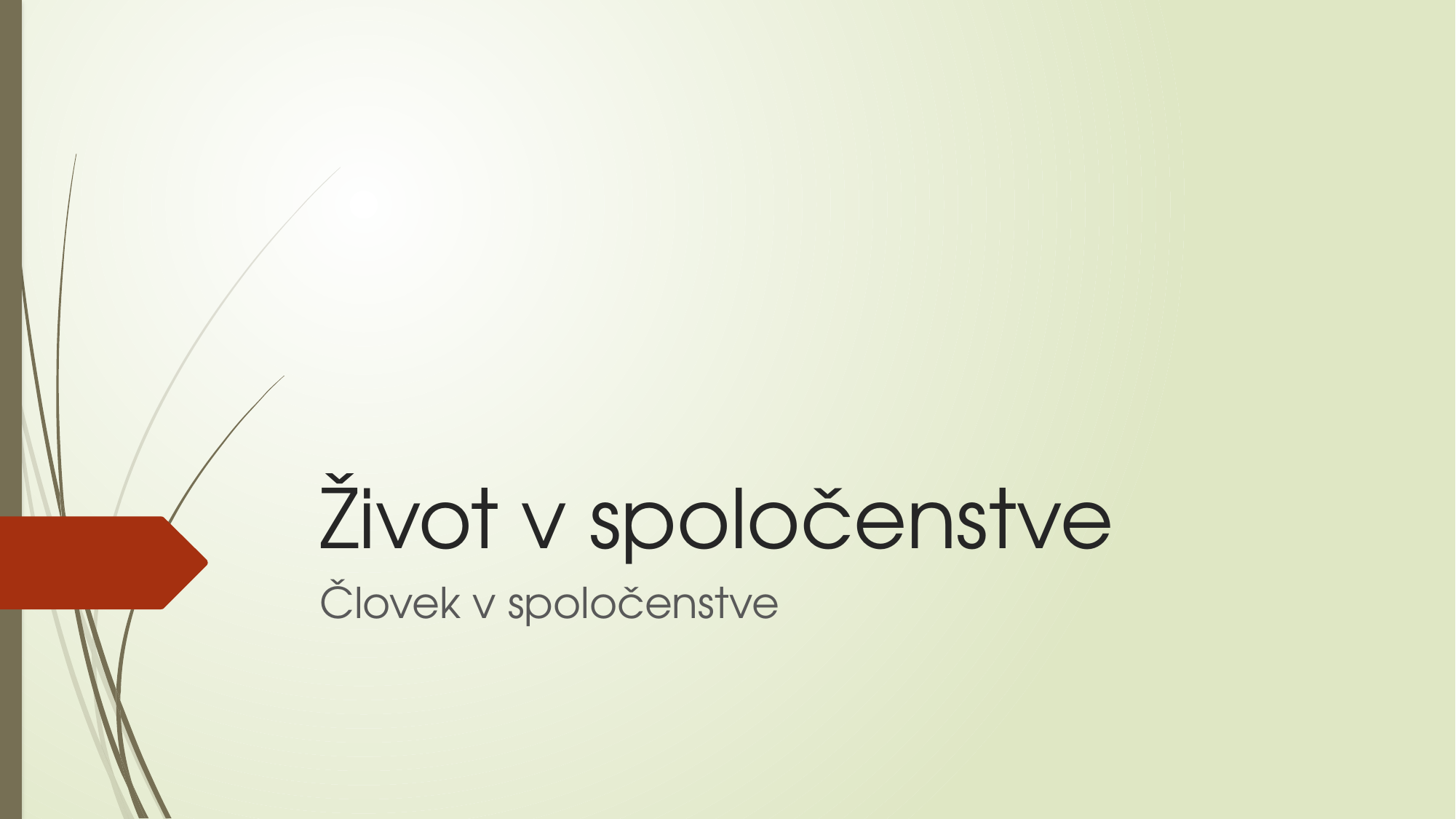

# Život v spoločenstve
Človek v spoločenstve